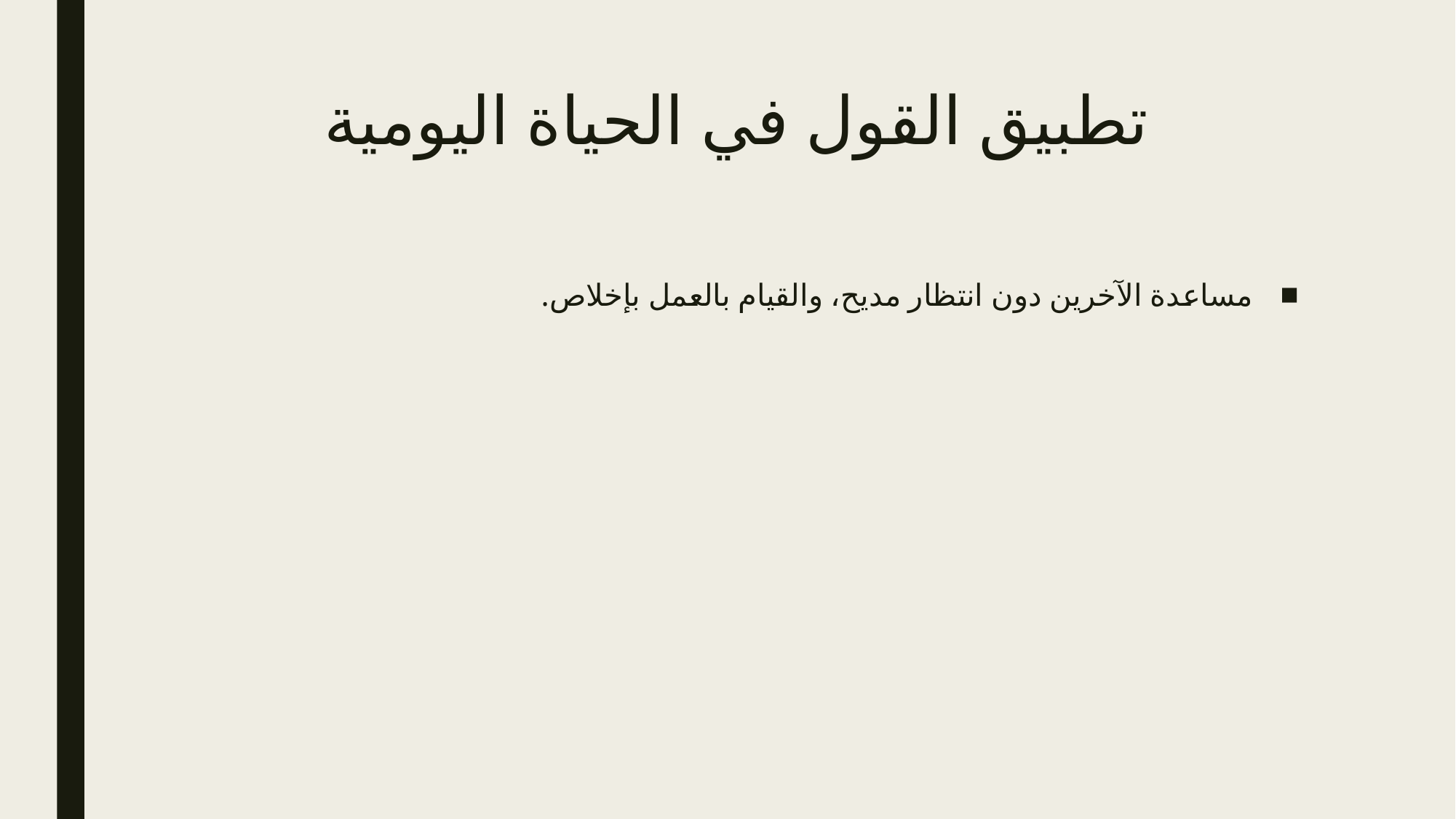

# تطبيق القول في الحياة اليومية
مساعدة الآخرين دون انتظار مديح، والقيام بالعمل بإخلاص.